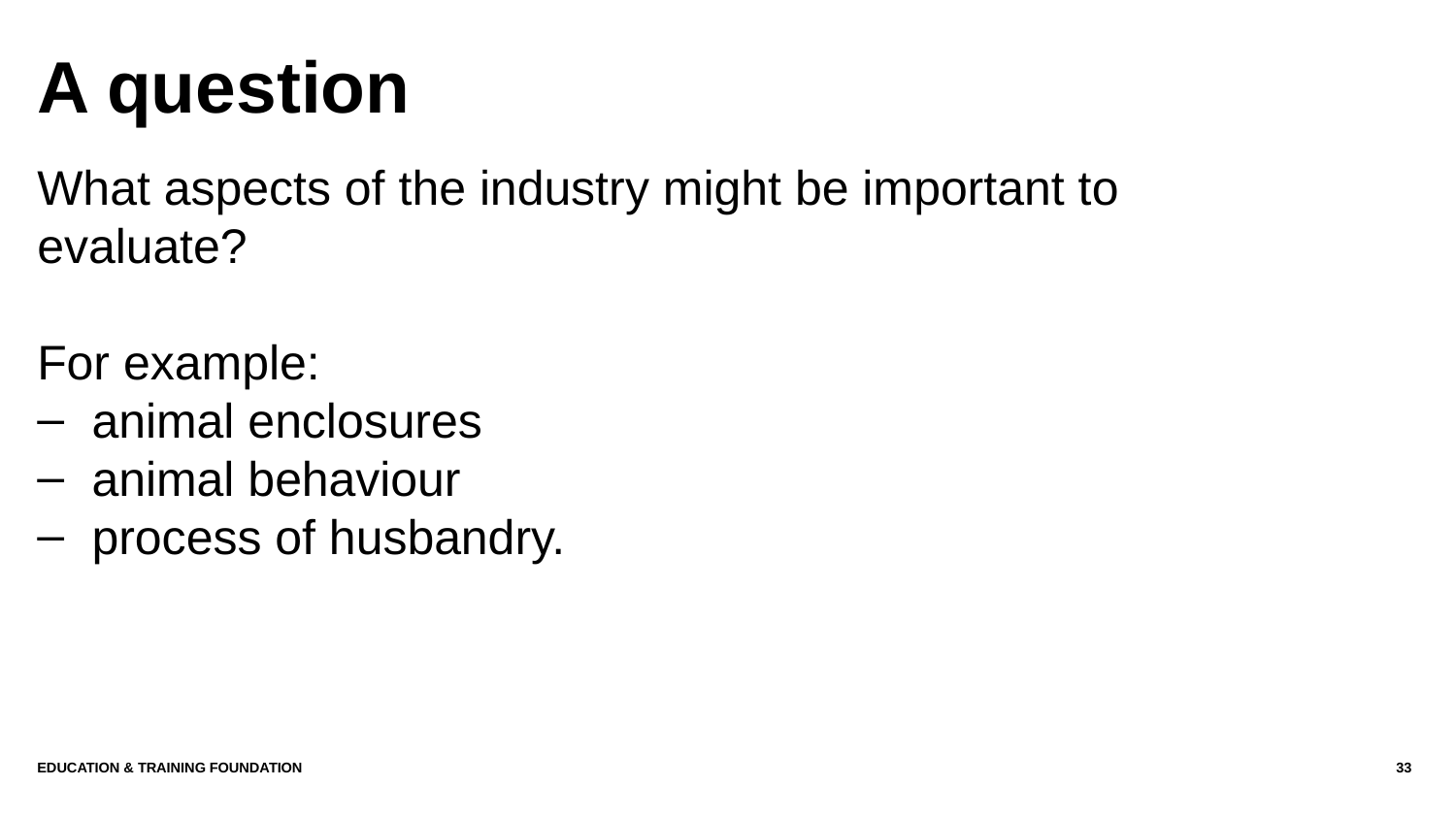

# A question
What aspects of the industry might be important to evaluate?

For example:
animal enclosures
animal behaviour
process of husbandry.

Education & Training Foundation
33